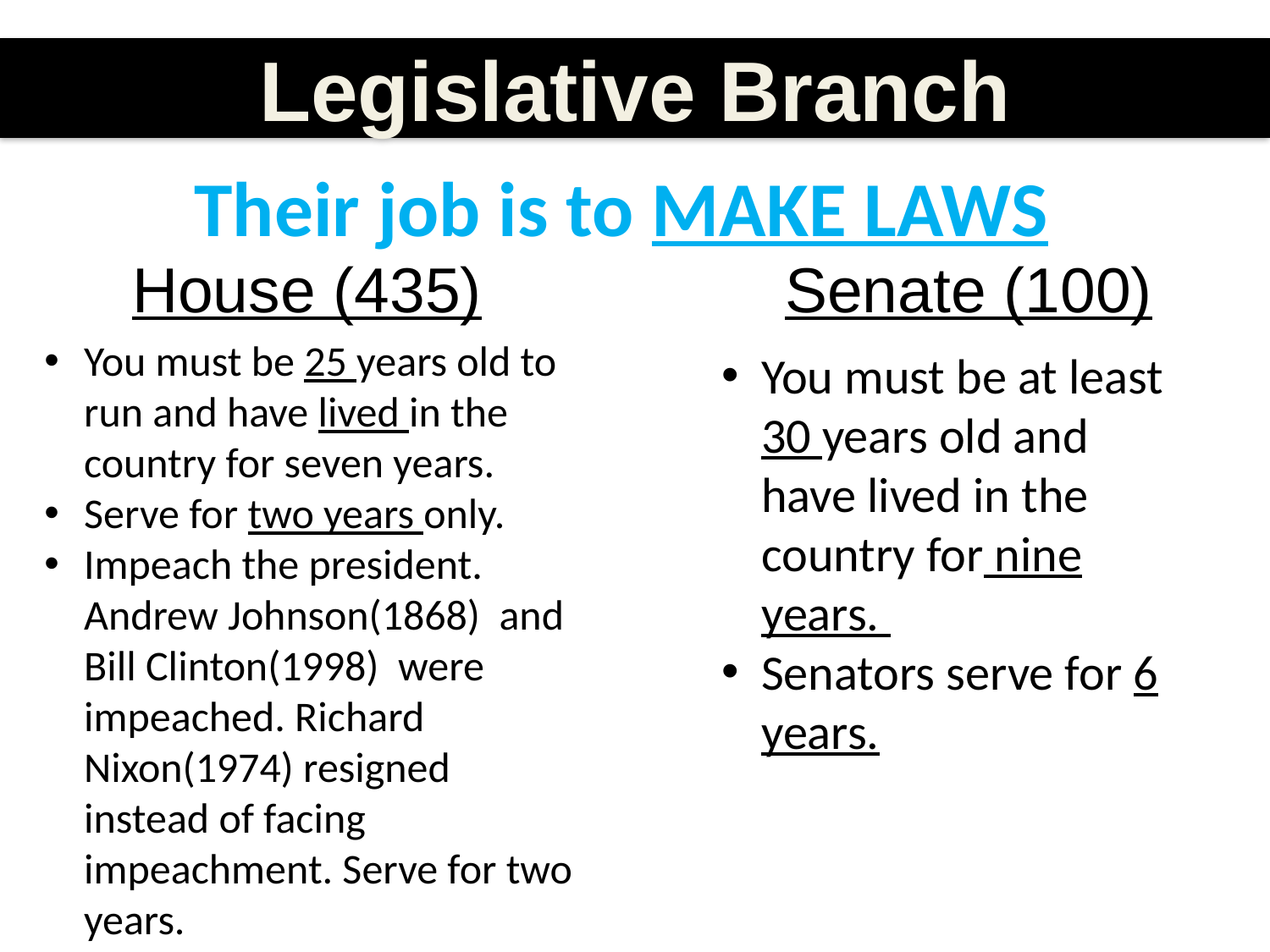

# Legislative Branch
Their job is to MAKE LAWS
House (435)
Senate (100)
You must be 25 years old to run and have lived in the country for seven years.
Serve for two years only.
Impeach the president.  Andrew Johnson(1868)  and Bill Clinton(1998)  were impeached. Richard Nixon(1974) resigned instead of facing impeachment. Serve for two years.

You must be at least 30 years old and have lived in the country for nine years.
Senators serve for 6 years.